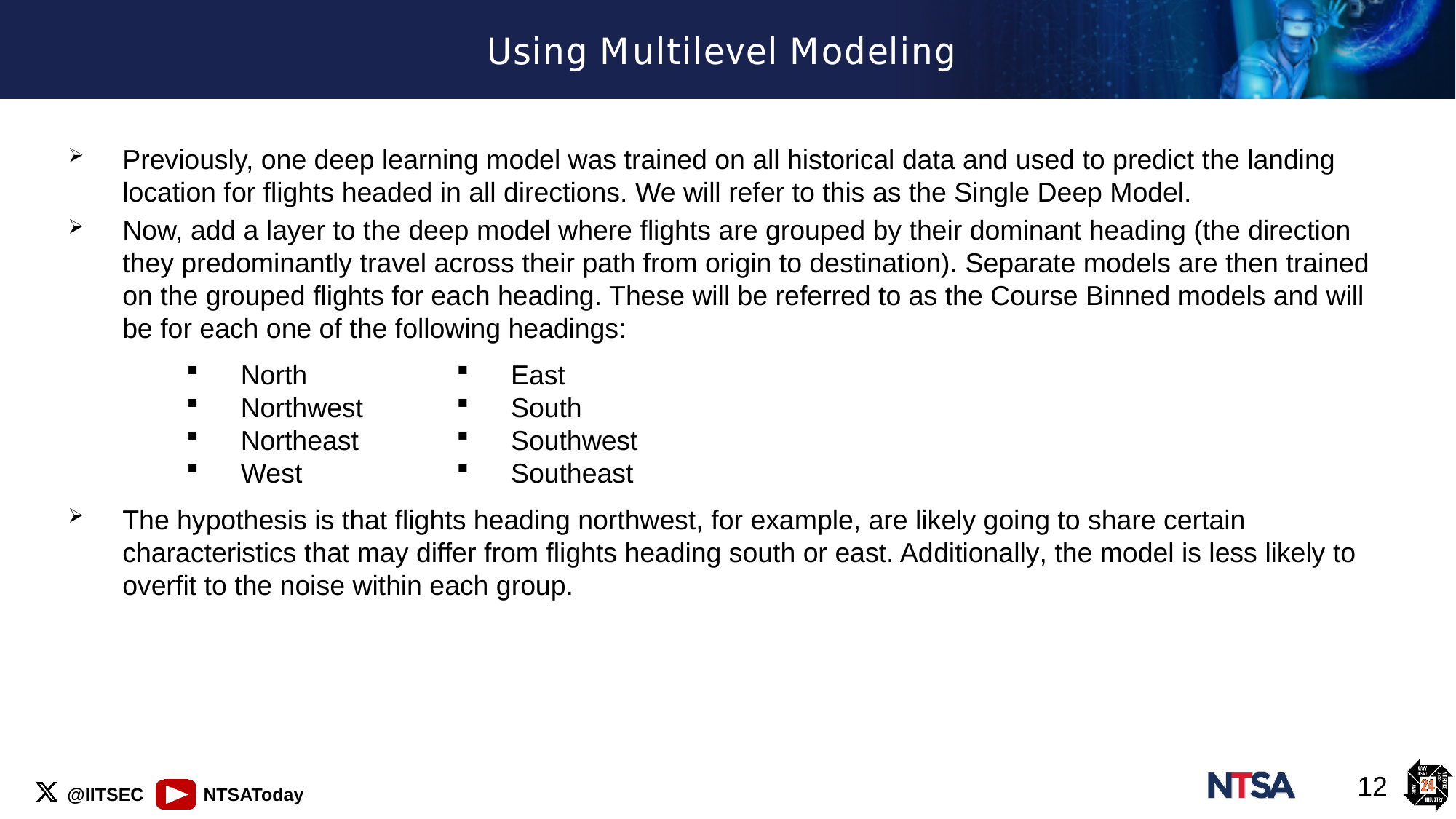

# Using Multilevel Modeling
Previously, one deep learning model was trained on all historical data and used to predict the landing location for flights headed in all directions. We will refer to this as the Single Deep Model.
Now, add a layer to the deep model where flights are grouped by their dominant heading (the direction they predominantly travel across their path from origin to destination). Separate models are then trained on the grouped flights for each heading. These will be referred to as the Course Binned models and will be for each one of the following headings:

The hypothesis is that flights heading northwest, for example, are likely going to share certain characteristics that may differ from flights heading south or east. Additionally, the model is less likely to overfit to the noise within each group.
North
Northwest
Northeast
West

East
South
Southwest
Southeast

12